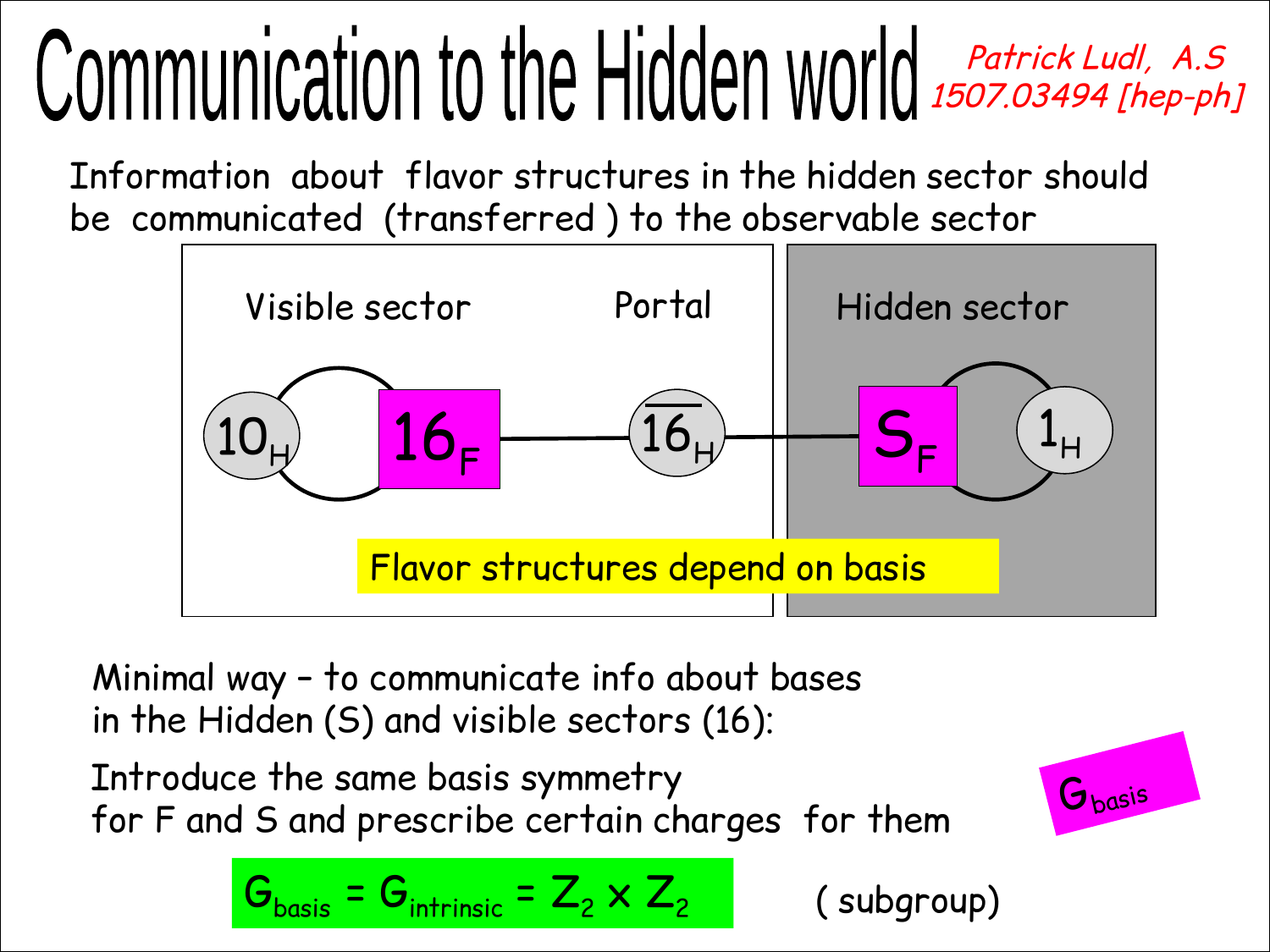

Communication to the Hidden world
Patrick Ludl,  A.S
1507.03494 [hep-ph]

Information  about  flavor structures in the hidden sector should be  communicated  (transferred ) to the observable sector

Portal
Visible sector
Hidden sector

SF

16F

1H

16H
10H
Flavor structures depend on basis
Minimal way – to communicate info about bases
in the Hidden (S) and visible sectors (16):
Gbasis
Introduce the same basis symmetry
for F and S and prescribe certain charges  for them
Gbasis  = Gintrinsic = Z2 x Z2
( subgroup)